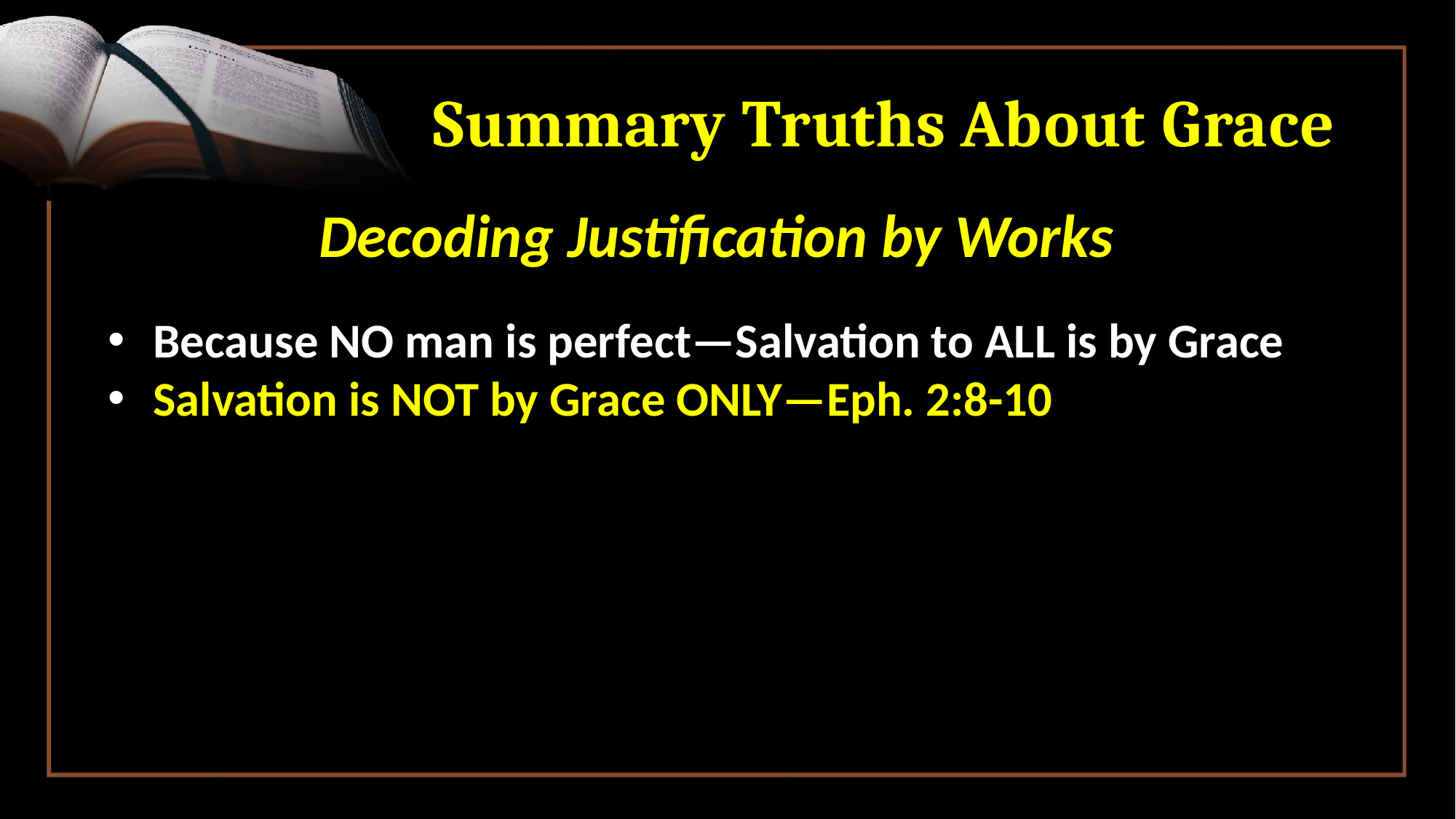

# Summary Truths About Grace
Decoding Justification by Works

 Because NO man is perfect—Salvation to ALL is by Grace
 Salvation is NOT by Grace ONLY—Eph. 2:8-10